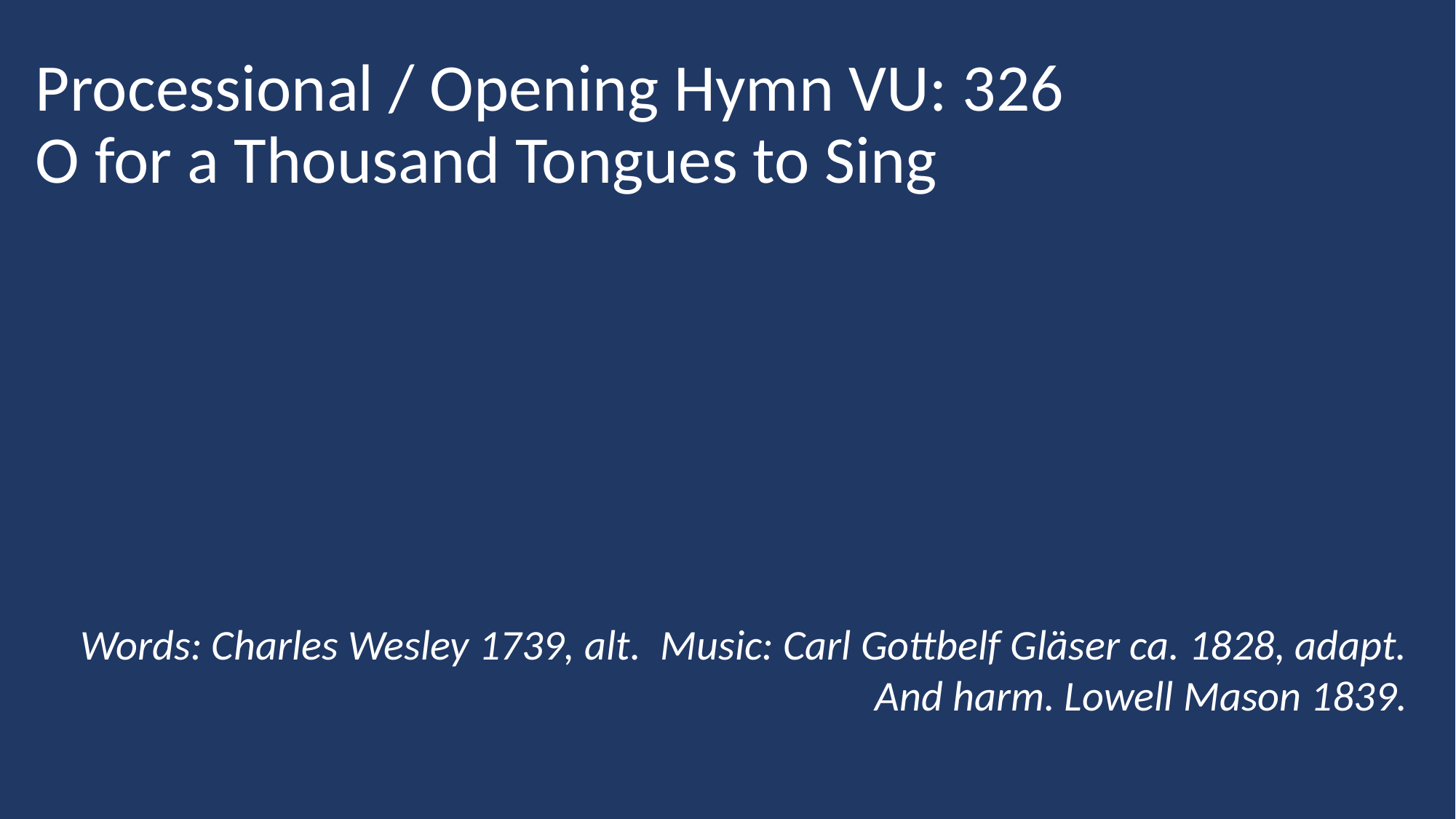

# Processional / Opening Hymn VU: 326 O for a Thousand Tongues to Sing

Words: Charles Wesley 1739, alt.  Music: Carl Gottbelf Gläser ca. 1828, adapt. And harm. Lowell Mason 1839.